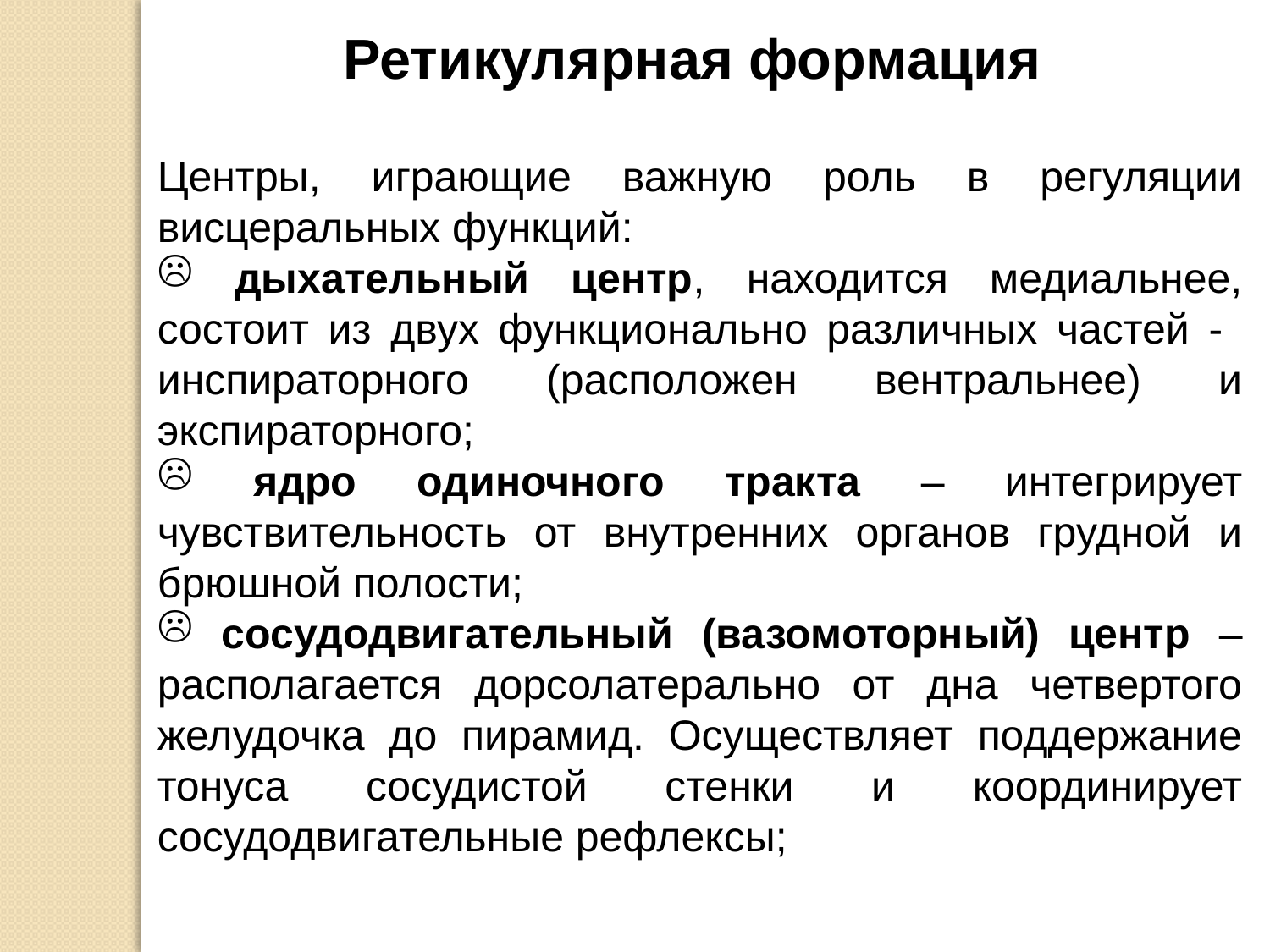

Ретикулярная формация

Центры, играющие важную роль в регуляции висцеральных функций:
 дыхательный центр, находится медиальнее, состоит из двух функционально различных частей -  инспираторного (расположен вентральнее) и экспираторного;
 ядро одиночного тракта – интегрирует чувствительность от внутренних органов грудной и брюшной полости;
 сосудодвигательный (вазомоторный) центр – располагается дорсолатерально от дна четвертого желудочка до пирамид. Осуществляет поддержание тонуса сосудистой стенки и координирует сосудодвигательные рефлексы;